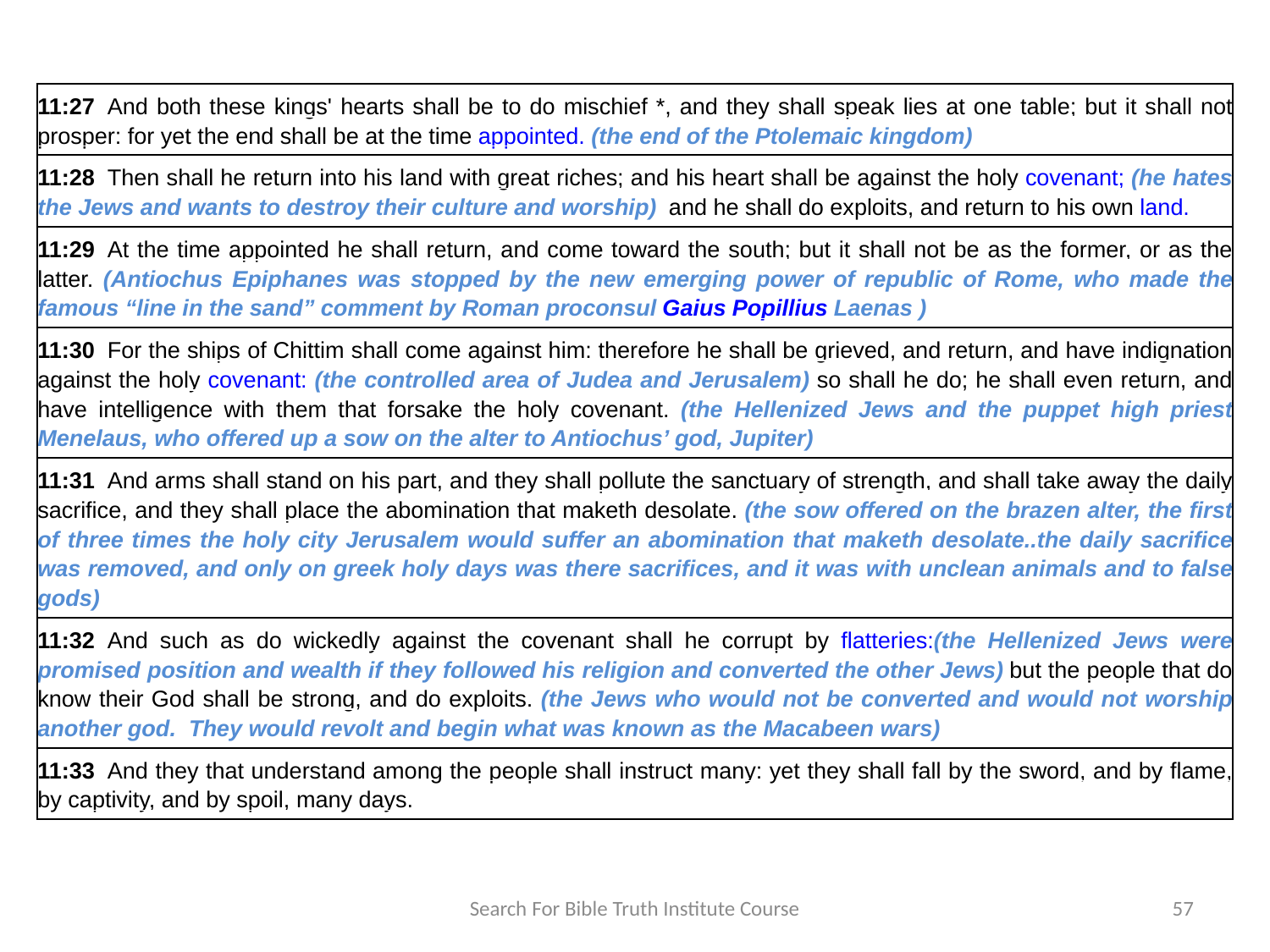

| 11:27  And both these kings' hearts shall be to do mischief \*, and they shall speak lies at one table; but it shall not prosper: for yet the end shall be at the time appointed. (the end of the Ptolemaic kingdom) |
| --- |
| 11:28  Then shall he return into his land with great riches; and his heart shall be against the holy covenant; (he hates the Jews and wants to destroy their culture and worship) and he shall do exploits, and return to his own land. |
| 11:29  At the time appointed he shall return, and come toward the south; but it shall not be as the former, or as the latter. (Antiochus Epiphanes was stopped by the new emerging power of republic of Rome, who made the famous “line in the sand” comment by Roman proconsul Gaius Popillius Laenas ) |
| 11:30  For the ships of Chittim shall come against him: therefore he shall be grieved, and return, and have indignation against the holy covenant: (the controlled area of Judea and Jerusalem) so shall he do; he shall even return, and have intelligence with them that forsake the holy covenant. (the Hellenized Jews and the puppet high priest Menelaus, who offered up a sow on the alter to Antiochus’ god, Jupiter) |
| 11:31  And arms shall stand on his part, and they shall pollute the sanctuary of strength, and shall take away the daily sacrifice, and they shall place the abomination that maketh desolate. (the sow offered on the brazen alter, the first of three times the holy city Jerusalem would suffer an abomination that maketh desolate..the daily sacrifice was removed, and only on greek holy days was there sacrifices, and it was with unclean animals and to false gods) |
| 11:32  And such as do wickedly against the covenant shall he corrupt by flatteries:(the Hellenized Jews were promised position and wealth if they followed his religion and converted the other Jews) but the people that do know their God shall be strong, and do exploits. (the Jews who would not be converted and would not worship another god. They would revolt and begin what was known as the Macabeen wars) |
| 11:33  And they that understand among the people shall instruct many: yet they shall fall by the sword, and by flame, by captivity, and by spoil, many days. |
Search For Bible Truth Institute Course
57